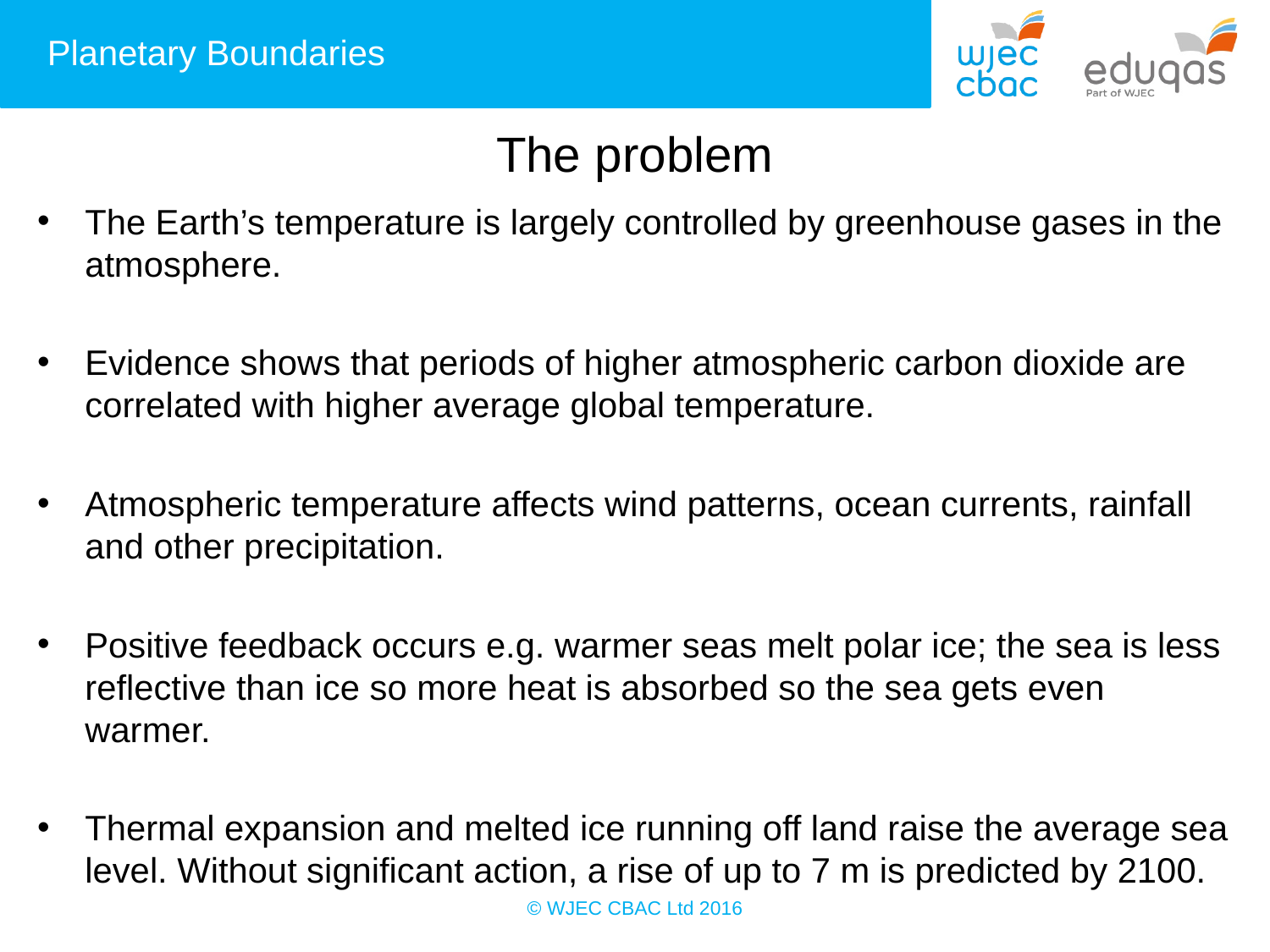

# The problem
The Earth’s temperature is largely controlled by greenhouse gases in the atmosphere.

Evidence shows that periods of higher atmospheric carbon dioxide are correlated with higher average global temperature.

Atmospheric temperature affects wind patterns, ocean currents, rainfall and other precipitation.

Positive feedback occurs e.g. warmer seas melt polar ice; the sea is less reflective than ice so more heat is absorbed so the sea gets even warmer.

Thermal expansion and melted ice running off land raise the average sea level. Without significant action, a rise of up to 7 m is predicted by 2100.
© WJEC CBAC Ltd 2016